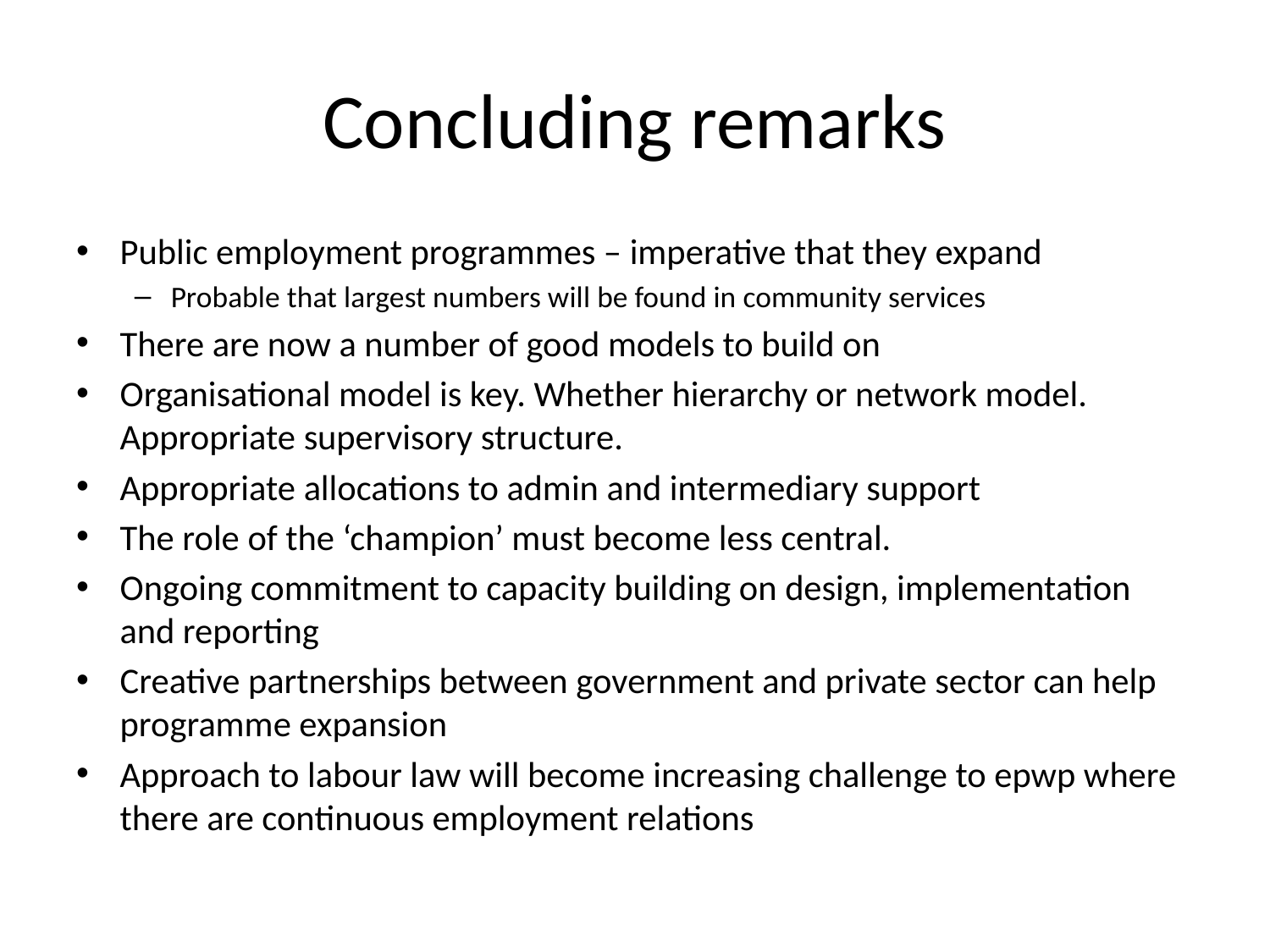

# Concluding remarks
Public employment programmes – imperative that they expand
Probable that largest numbers will be found in community services
There are now a number of good models to build on
Organisational model is key. Whether hierarchy or network model. Appropriate supervisory structure.
Appropriate allocations to admin and intermediary support
The role of the ‘champion’ must become less central.
Ongoing commitment to capacity building on design, implementation and reporting
Creative partnerships between government and private sector can help programme expansion
Approach to labour law will become increasing challenge to epwp where there are continuous employment relations